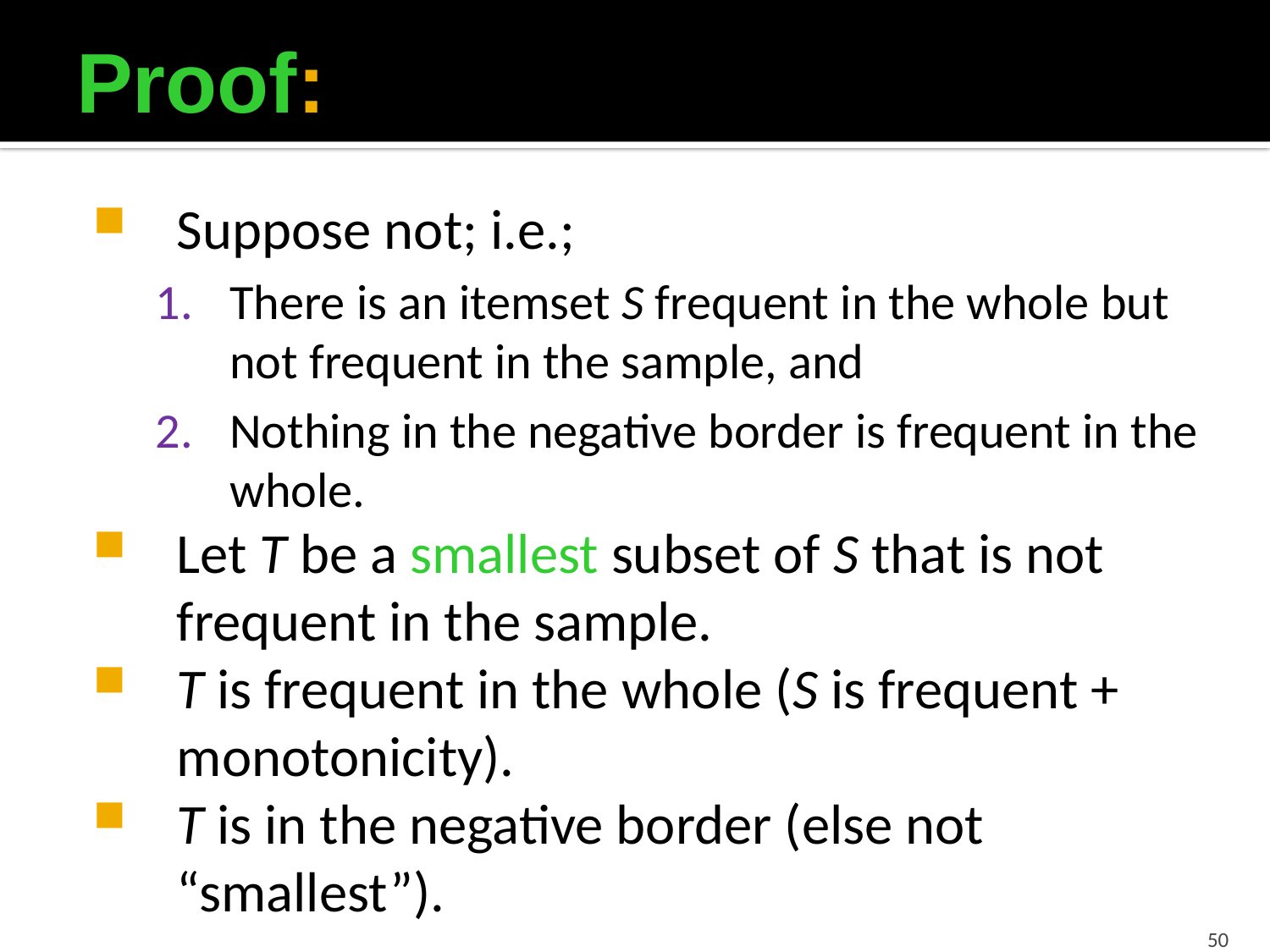

# Proof:
Suppose not; i.e.;
There is an itemset S frequent in the whole but not frequent in the sample, and
Nothing in the negative border is frequent in the whole.
Let T be a smallest subset of S that is not frequent in the sample.
T is frequent in the whole (S is frequent + monotonicity).
T is in the negative border (else not “smallest”).
50